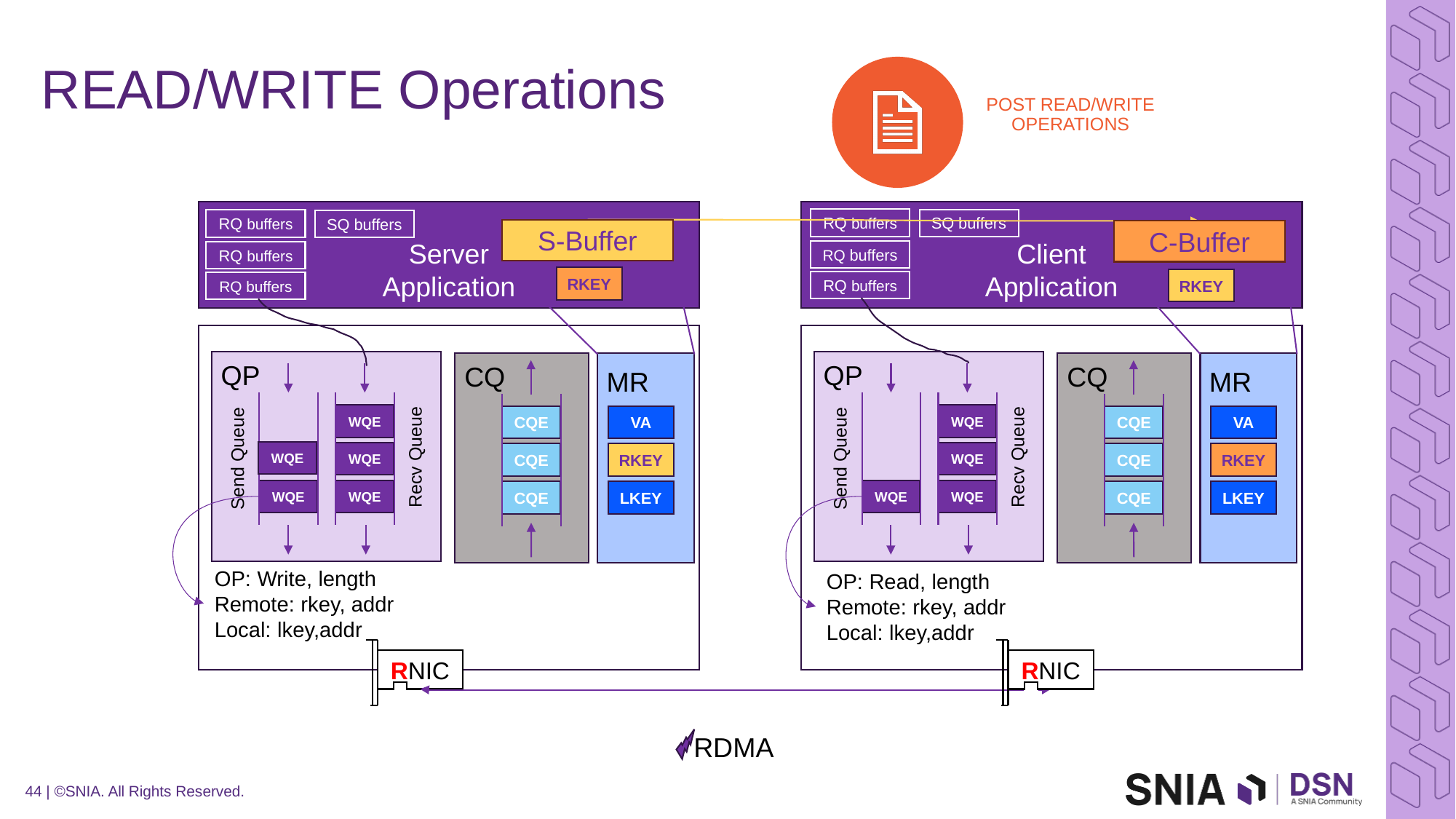

# READ/WRITE Operations

Post read/write operations
Server
Application
Client
Application
RQ buffers
SQ buffers
RQ buffers
SQ buffers
S-Buffer
C-Buffer
RQ buffers
RQ buffers
RKEY
RKEY
RQ buffers
RQ buffers

QP
WQE
Recv Queue
Send Queue
WQE
WQE
WQE

QP
WQE
Recv Queue
Send Queue
WQE
WQE
WQE

CQ
CQE
CQE
CQE

CQ
CQE
CQE
CQE

MR
MR
VA
VA
WQE
RKEY
RKEY
LKEY
LKEY
OP: Write, length
Remote: rkey, addr
Local: lkey,addr
OP: Read, length
Remote: rkey, addr
Local: lkey,addr
RNIC

RNIC

RDMA